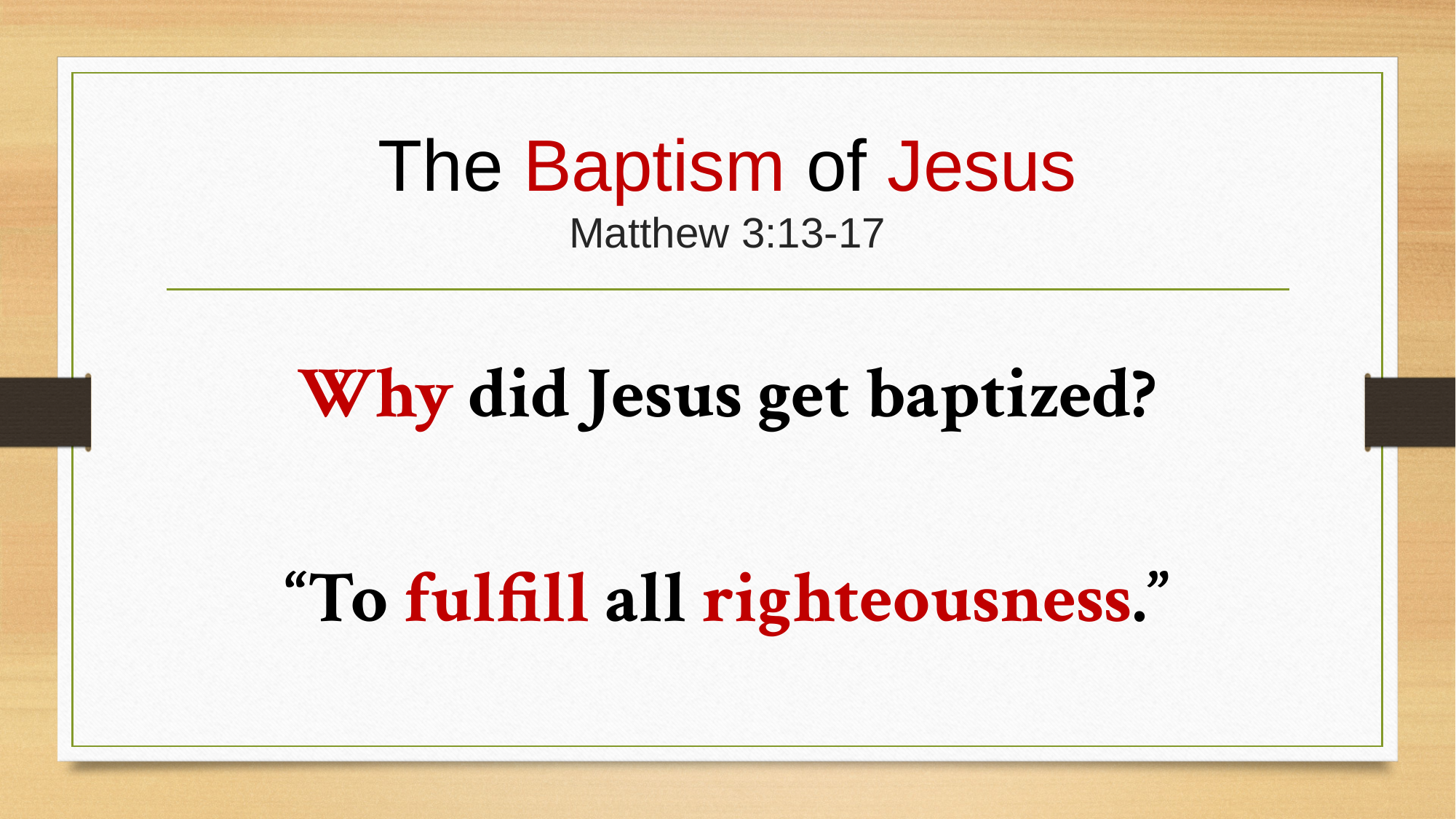

# The Baptism of Jesus Matthew 3:13-17
Why did Jesus get baptized?

“To fulfill all righteousness.”